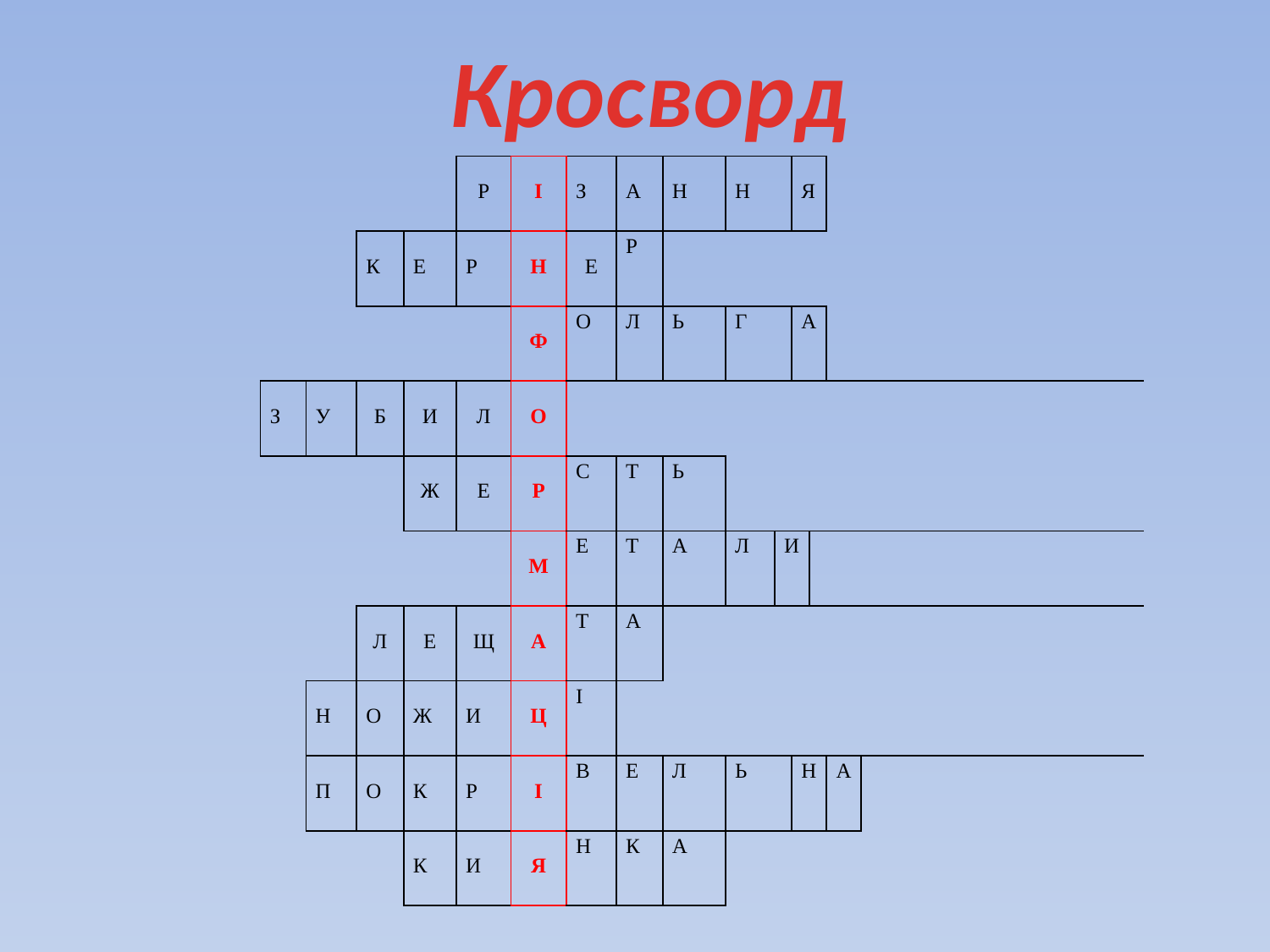

Кросворд
|  |  |  |  |  |  |  | Р | І | З | А | Н | Н |  | Я |  |  |  |  |  |  |  |  |  |  |  |  |  |
| --- | --- | --- | --- | --- | --- | --- | --- | --- | --- | --- | --- | --- | --- | --- | --- | --- | --- | --- | --- | --- | --- | --- | --- | --- | --- | --- | --- |
|  |  |  |  |  | К | Е | Р | Н | Е | Р |  |  |  |  |  |  |  |  |  |  |  |  |  |  |  |  |  |
|  |  |  |  |  |  |  |  | Ф | О | Л | Ь | Г |  | А |  |  |  |  |  |  |  |  |  |  |  |  |  |
|  |  |  | З | У | Б | И | Л | О |  |  |  |  |  |  |  |  |  |  |  |  |  |  |  |  |  |  |  |
|  |  |  |  |  |  | Ж | Е | Р | С | Т | Ь |  |  |  |  |  |  |  |  |  |  |  |  |  |  |  |  |
|  |  |  |  |  |  |  |  | М | Е | Т | А | Л | И |  |  |  |  |  |  |  |  |  |  |  |  |  |  |
|  |  |  |  |  | Л | Е | Щ | А | Т | А |  |  |  |  |  |  |  |  |  |  |  |  |  |  |  |  |  |
|  |  |  |  | Н | О | Ж | И | Ц | І |  |  |  |  |  |  |  |  |  |  |  |  |  |  |  |  |  |  |
|  |  |  |  | П | О | К | Р | І | В | Е | Л | Ь |  | Н |  | А |  |  |  |  |  |  |  |  |  |  |  |
|  |  |  |  |  |  | К | И | Я | Н | К | А |  |  |  |  |  |  |  |  |  |  |  |  |  |  |  |  |